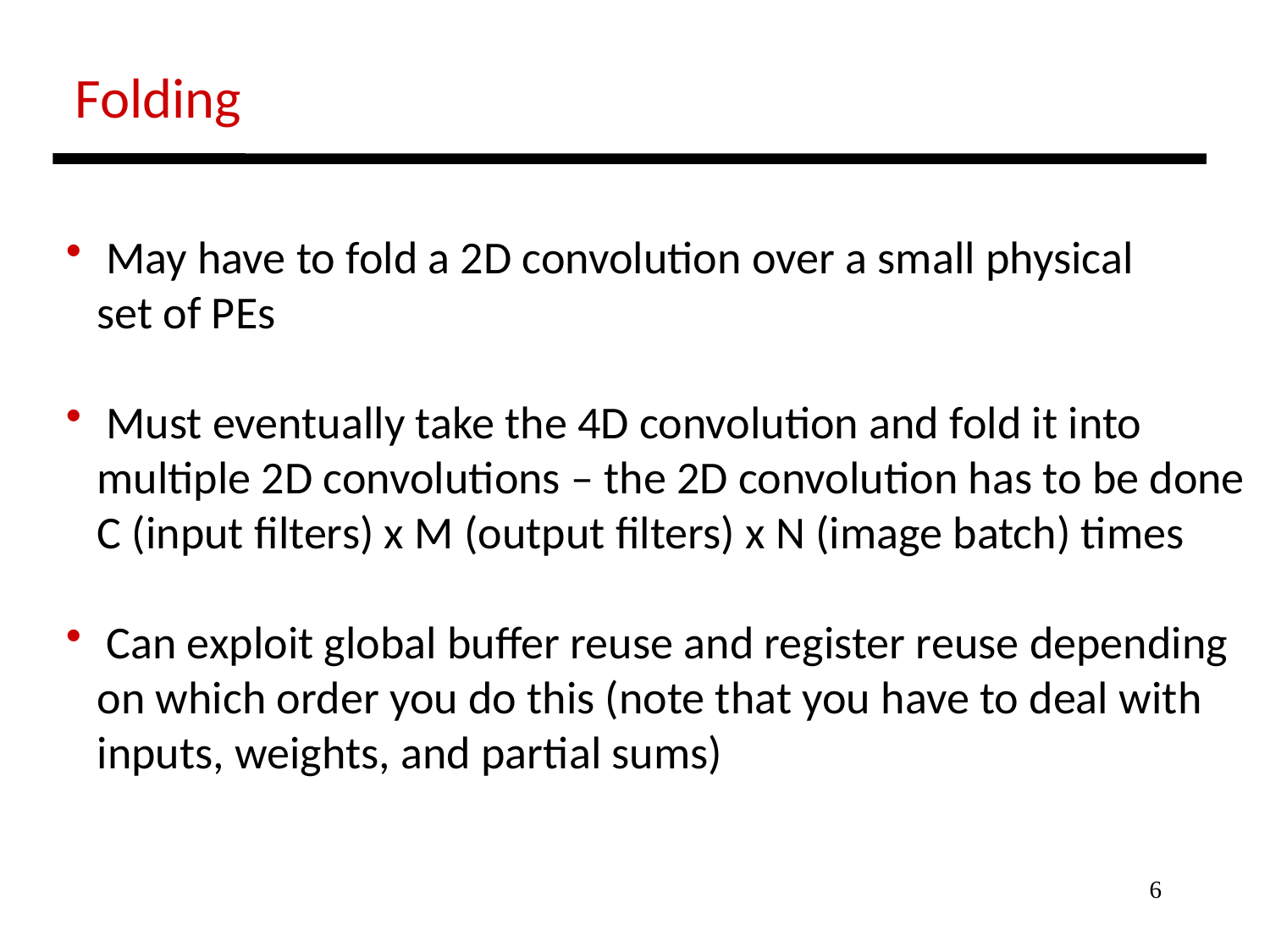

Folding

 May have to fold a 2D convolution over a small physical
   set of PEs

 Must eventually take the 4D convolution and fold it into
   multiple 2D convolutions – the 2D convolution has to be done
   C (input filters) x M (output filters) x N (image batch) times

 Can exploit global buffer reuse and register reuse depending
   on which order you do this (note that you have to deal with
   inputs, weights, and partial sums)

6